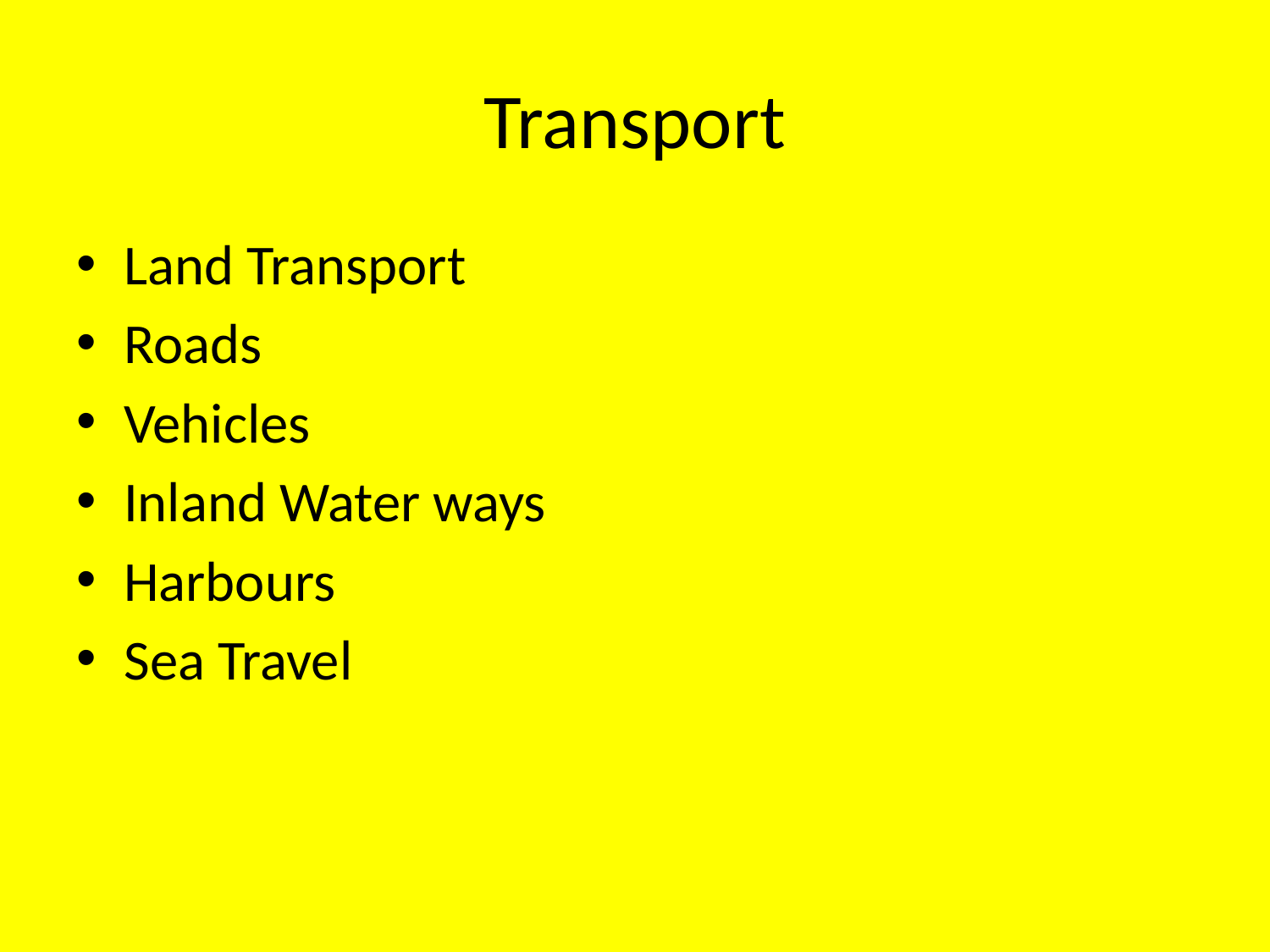

# Transport
Land Transport
Roads
Vehicles
Inland Water ways
Harbours
Sea Travel